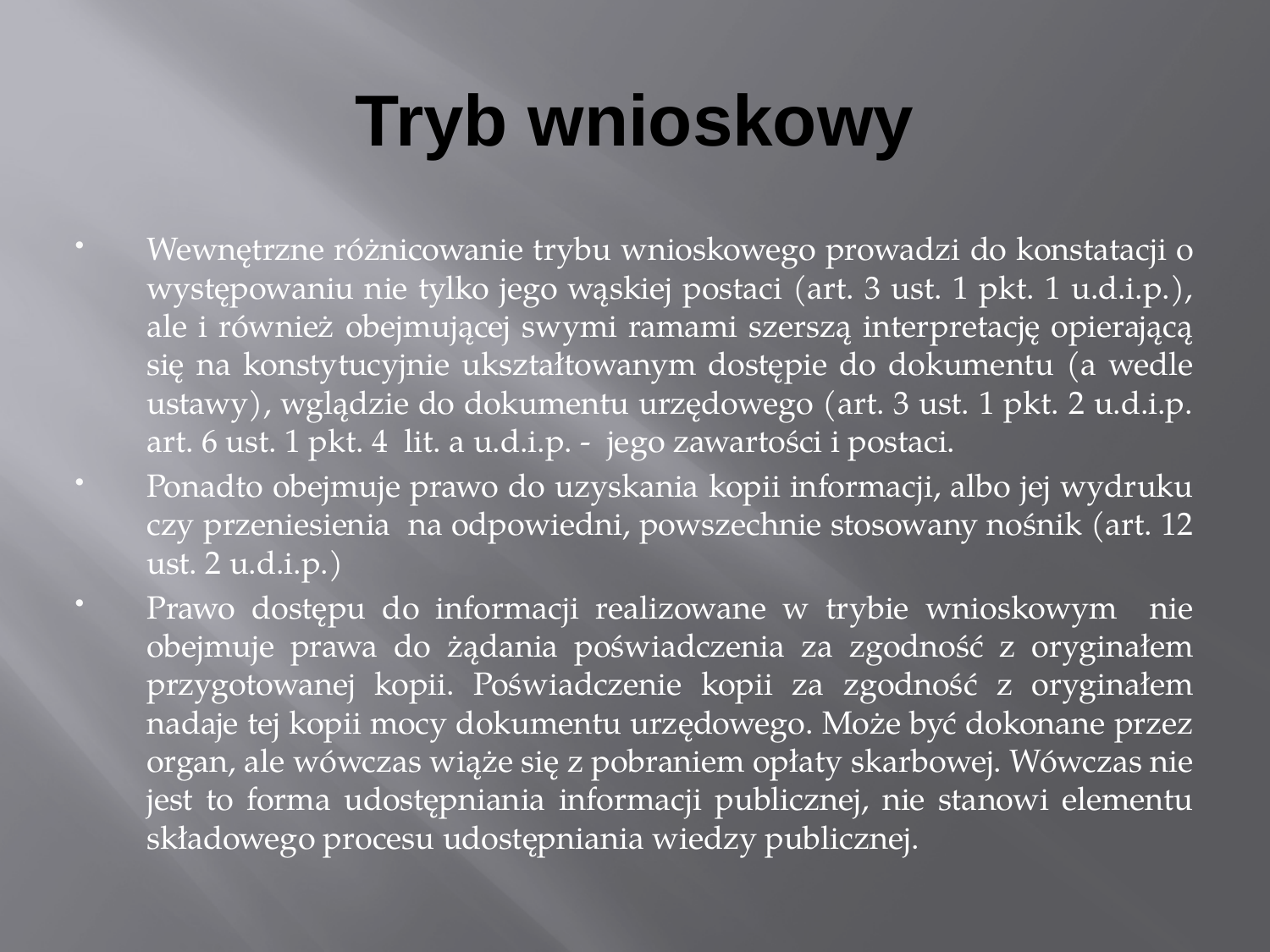

# Tryb wnioskowy
Wewnętrzne różnicowanie trybu wnioskowego prowadzi do konstatacji o występowaniu nie tylko jego wąskiej postaci (art. 3 ust. 1 pkt. 1 u.d.i.p.), ale i również obejmującej swymi ramami szerszą interpretację opierającą się na konstytucyjnie ukształtowanym dostępie do dokumentu (a wedle ustawy), wglądzie do dokumentu urzędowego (art. 3 ust. 1 pkt. 2 u.d.i.p. art. 6 ust. 1 pkt. 4  lit. a u.d.i.p. -  jego zawartości i postaci.
Ponadto obejmuje prawo do uzyskania kopii informacji, albo jej wydruku czy przeniesienia  na odpowiedni, powszechnie stosowany nośnik (art. 12 ust. 2 u.d.i.p.)
Prawo dostępu do informacji realizowane w trybie wnioskowym  nie obejmuje prawa do żądania poświadczenia za zgodność z oryginałem przygotowanej kopii. Poświadczenie kopii za zgodność z oryginałem nadaje tej kopii mocy dokumentu urzędowego. Może być dokonane przez organ, ale wówczas wiąże się z pobraniem opłaty skarbowej. Wówczas nie jest to forma udostępniania informacji publicznej, nie stanowi elementu składowego procesu udostępniania wiedzy publicznej.